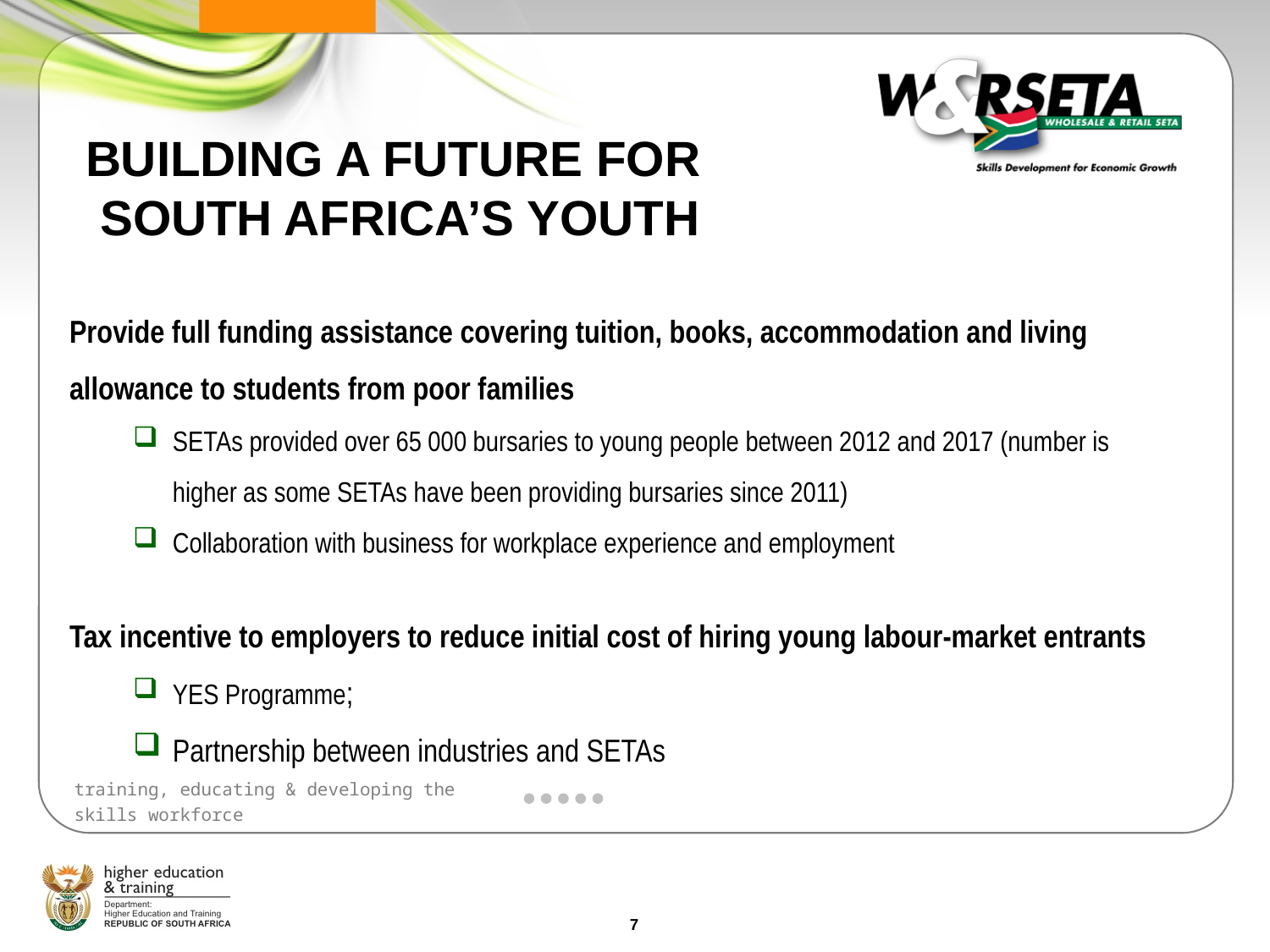

# BUILDING A FUTURE FOR SOUTH AFRICA’S YOUTH
Provide full funding assistance covering tuition, books, accommodation and living allowance to students from poor families
SETAs provided over 65 000 bursaries to young people between 2012 and 2017 (number is higher as some SETAs have been providing bursaries since 2011)
Collaboration with business for workplace experience and employment
Tax incentive to employers to reduce initial cost of hiring young labour-market entrants
YES Programme;
Partnership between industries and SETAs
7